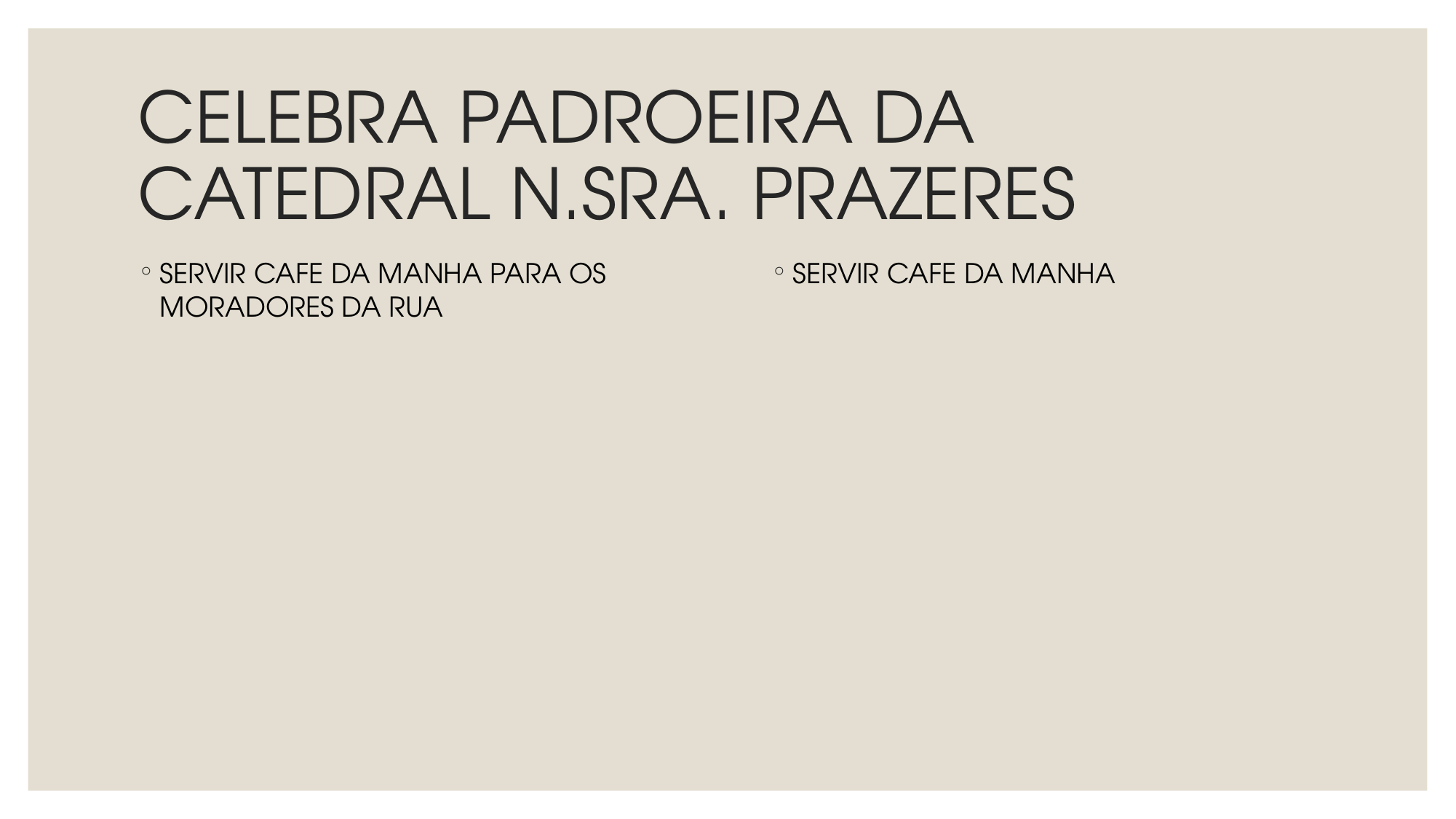

# CELEBRA PADROEIRA DA CATEDRAL N.SRA. PRAZERES
SERVIR CAFE DA MANHA PARA OS MORADORES DA RUA
SERVIR CAFE DA MANHA